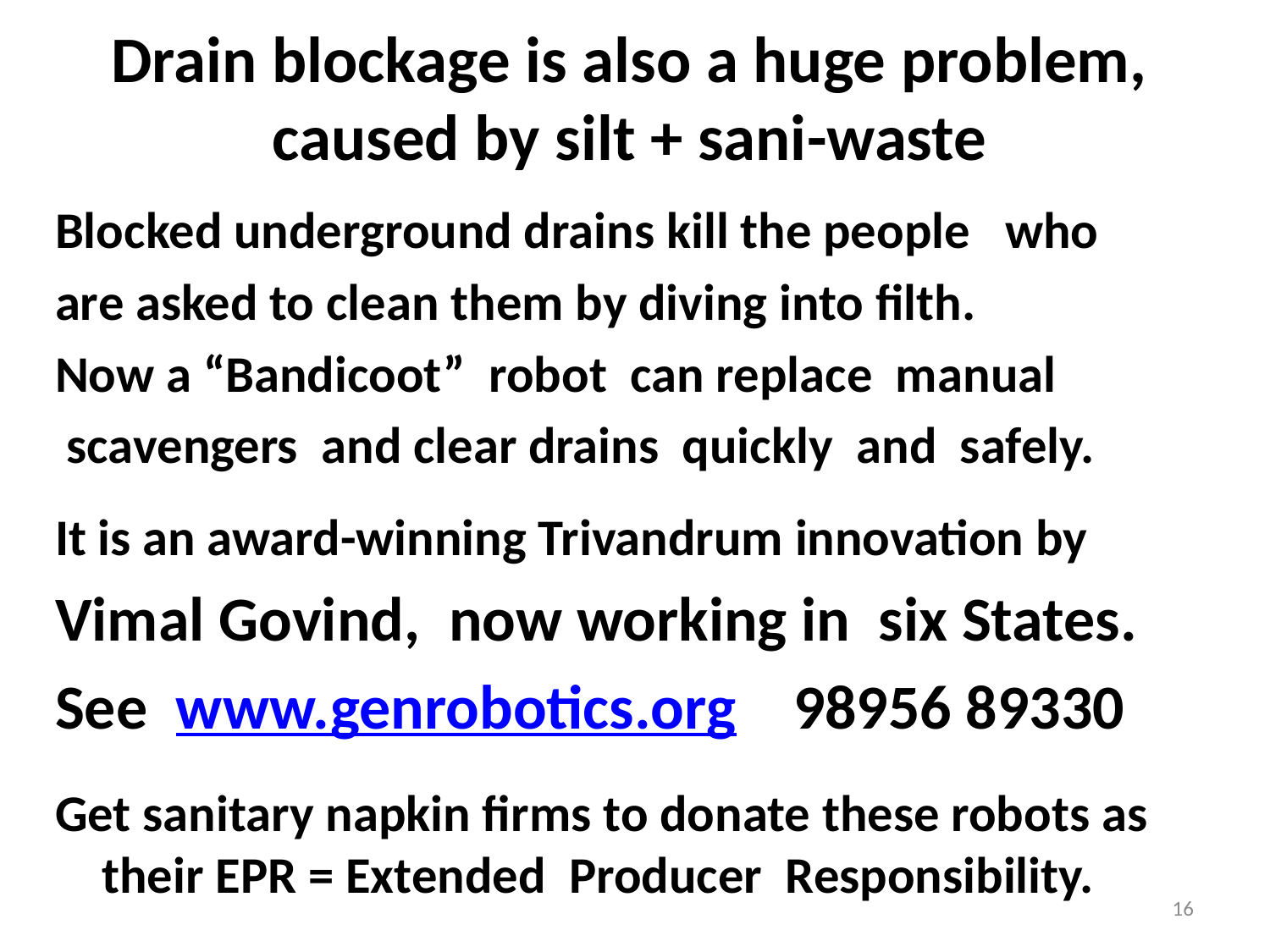

# Drain blockage is also a huge problem, caused by silt + sani-waste
Blocked underground drains kill the people   who
are asked to clean them by diving into filth.
Now a “Bandicoot”  robot  can replace  manual
 scavengers  and clear drains  quickly  and  safely.

It is an award-winning Trivandrum innovation by
Vimal Govind,  now working in  six States.
See  www.genrobotics.org    98956 89330

Get sanitary napkin firms to donate these robots as their EPR = Extended  Producer  Responsibility.
16